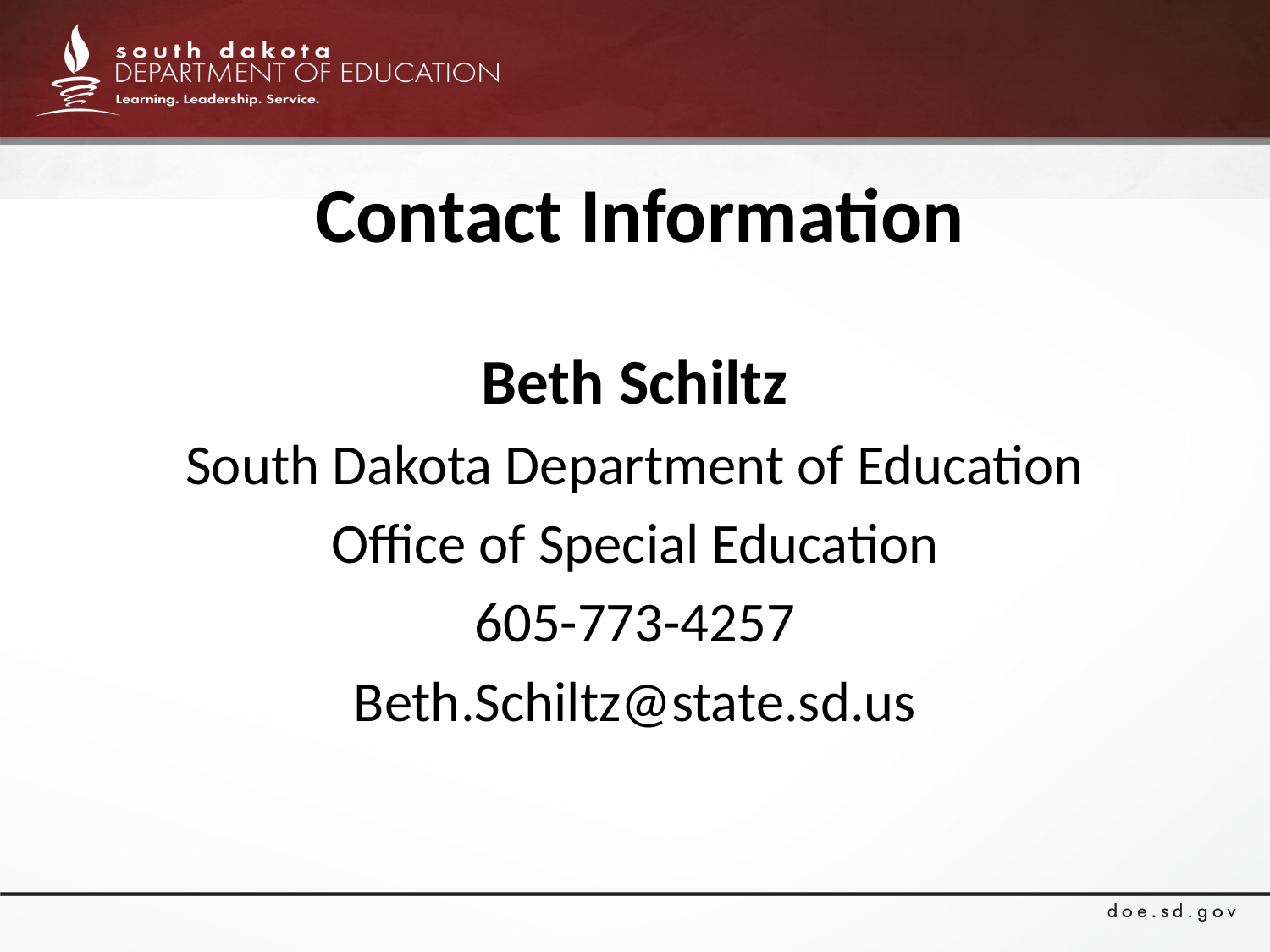

# Contact Information
Beth Schiltz
South Dakota Department of Education
Office of Special Education
605-773-4257
Beth.Schiltz@state.sd.us